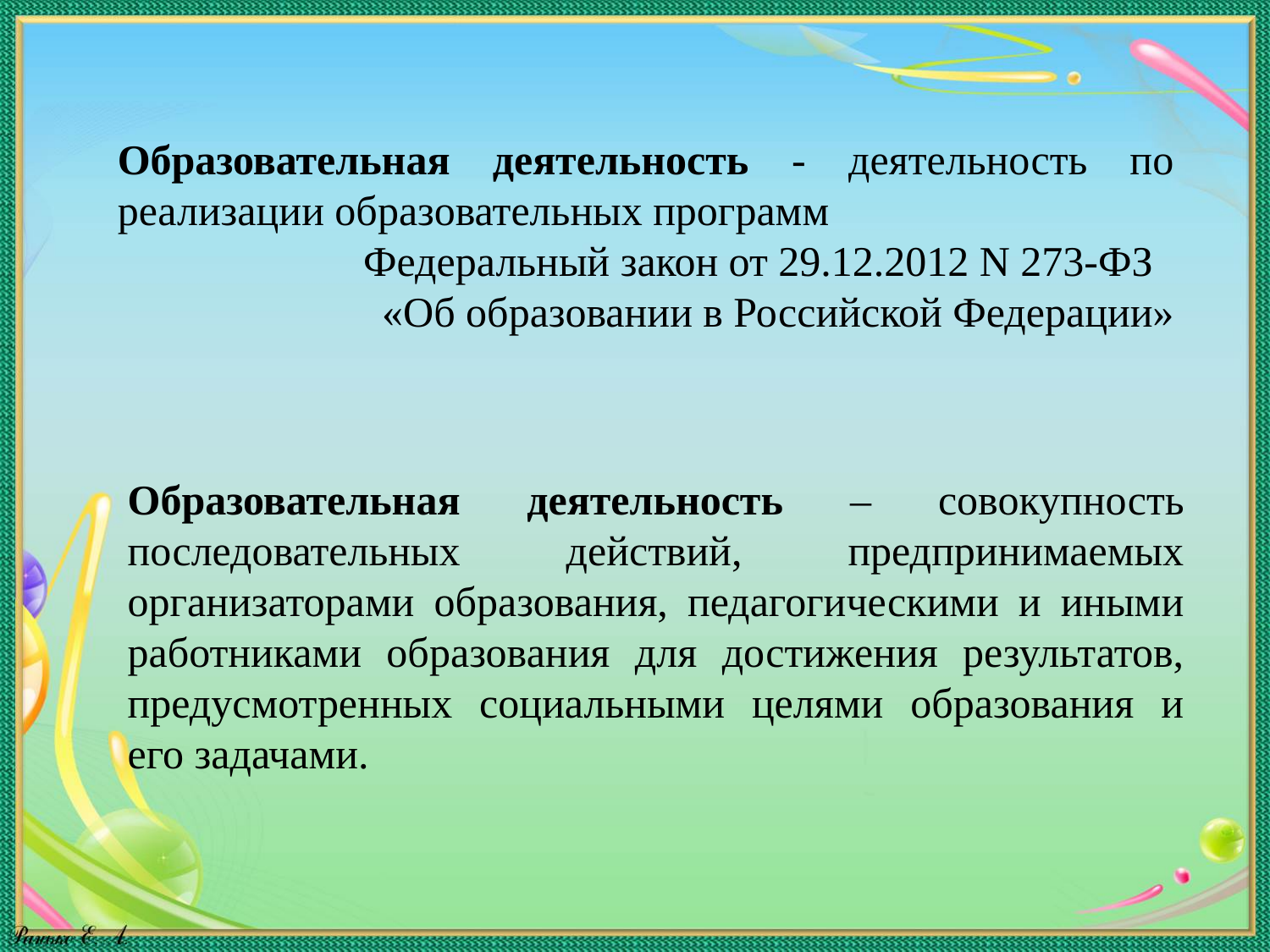

Образовательная деятельность - деятельность по реализации образовательных программ
Федеральный закон от 29.12.2012 N 273-ФЗ
«Об образовании в Российской Федерации»
Образовательная деятельность – совокупность последовательных действий, предпринимаемых организаторами образования, педагогическими и иными работниками образования для достижения результатов, предусмотренных социальными целями образования и его задачами.